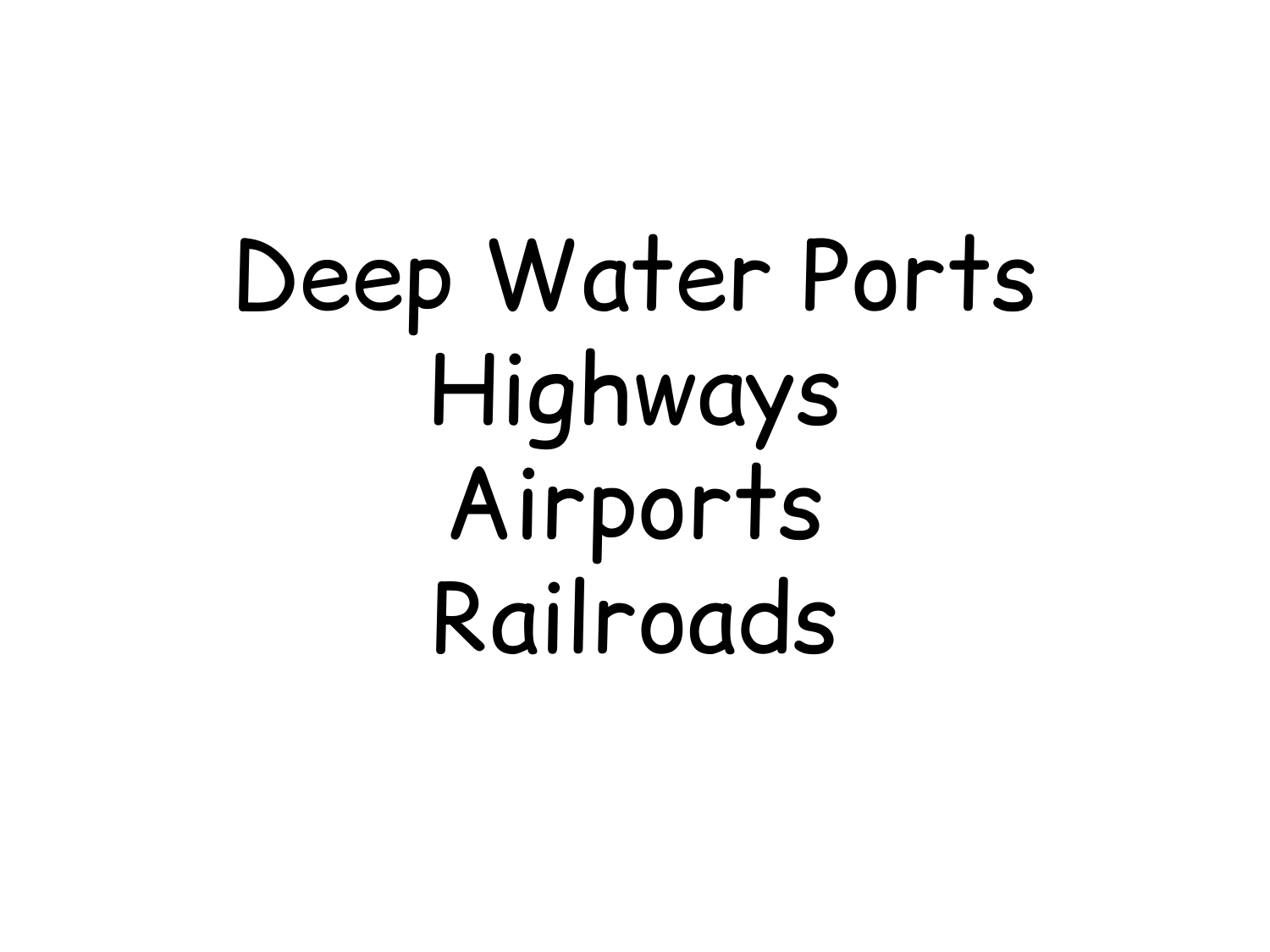

# Deep Water Ports Highways Airports Railroads